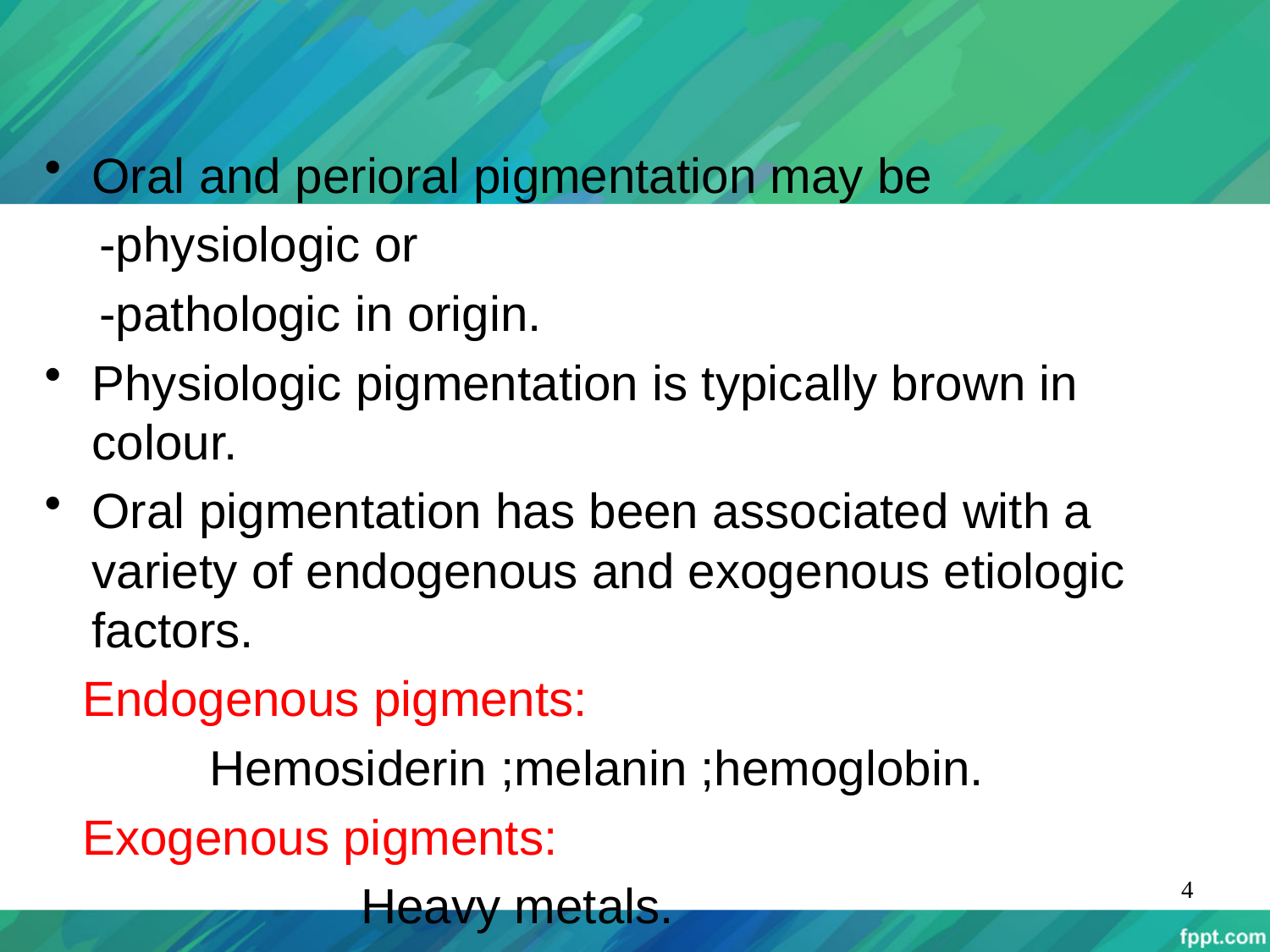

Oral and perioral pigmentation may be
    -physiologic or
    -pathologic in origin.
Physiologic pigmentation is typically brown in colour.
Oral pigmentation has been associated with a variety of endogenous and exogenous etiologic factors.
Endogenous pigments:
            Hemosiderin ;melanin ;hemoglobin.
Exogenous pigments:
                       Heavy metals.

4